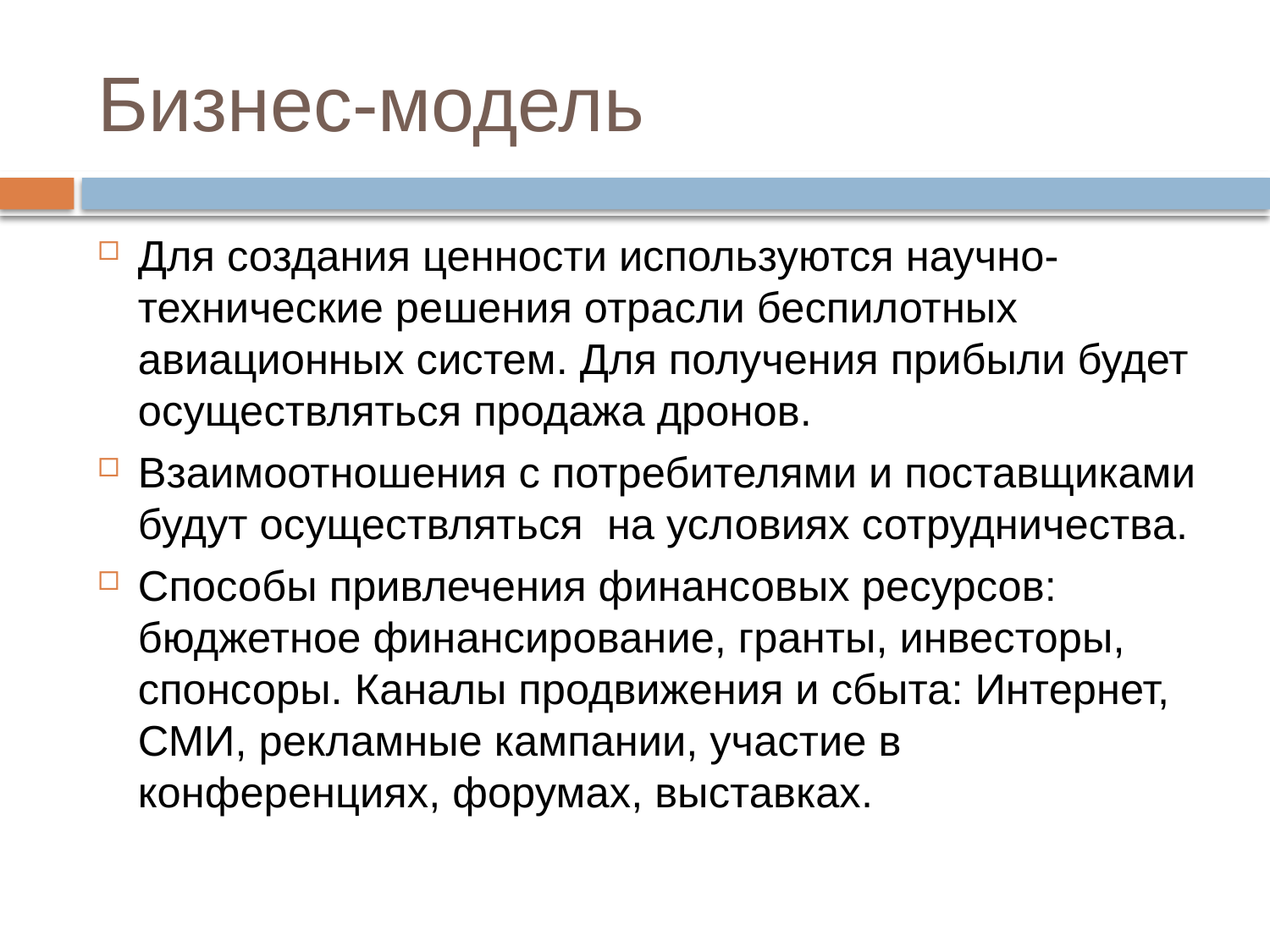

# Бизнес-модель
Для создания ценности используются научно-технические решения отрасли беспилотных авиационных систем. Для получения прибыли будет осуществляться продажа дронов.
Взаимоотношения с потребителями и поставщиками будут осуществляться  на условиях сотрудничества.
Способы привлечения финансовых ресурсов: бюджетное финансирование, гранты, инвесторы, спонсоры. Каналы продвижения и сбыта: Интернет, СМИ, рекламные кампании, участие в конференциях, форумах, выставках.